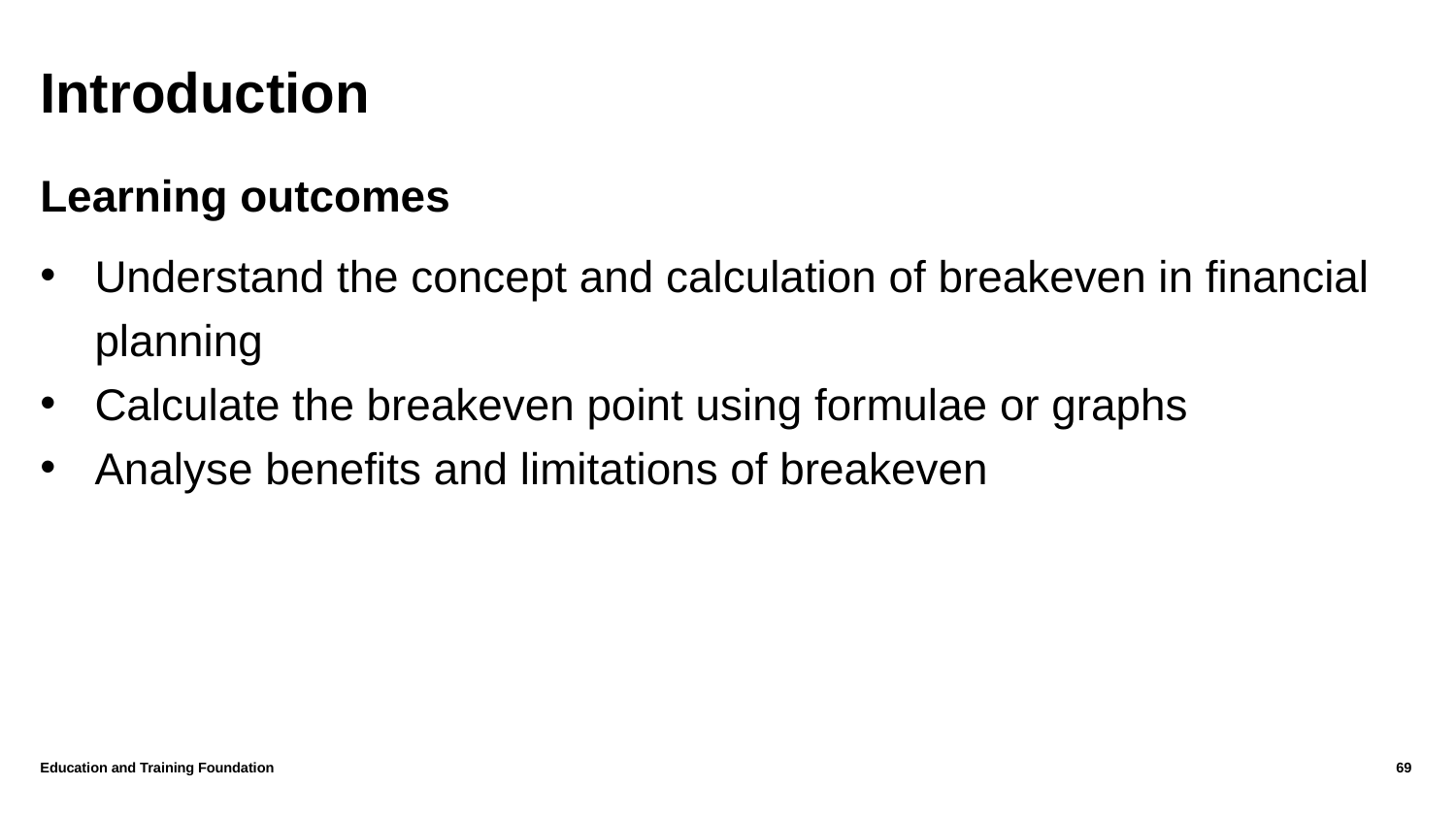

# Introduction
Learning outcomes
Understand the concept and calculation of breakeven in financial planning
Calculate the breakeven point using formulae or graphs
Analyse benefits and limitations of breakeven

Education and Training Foundation
69